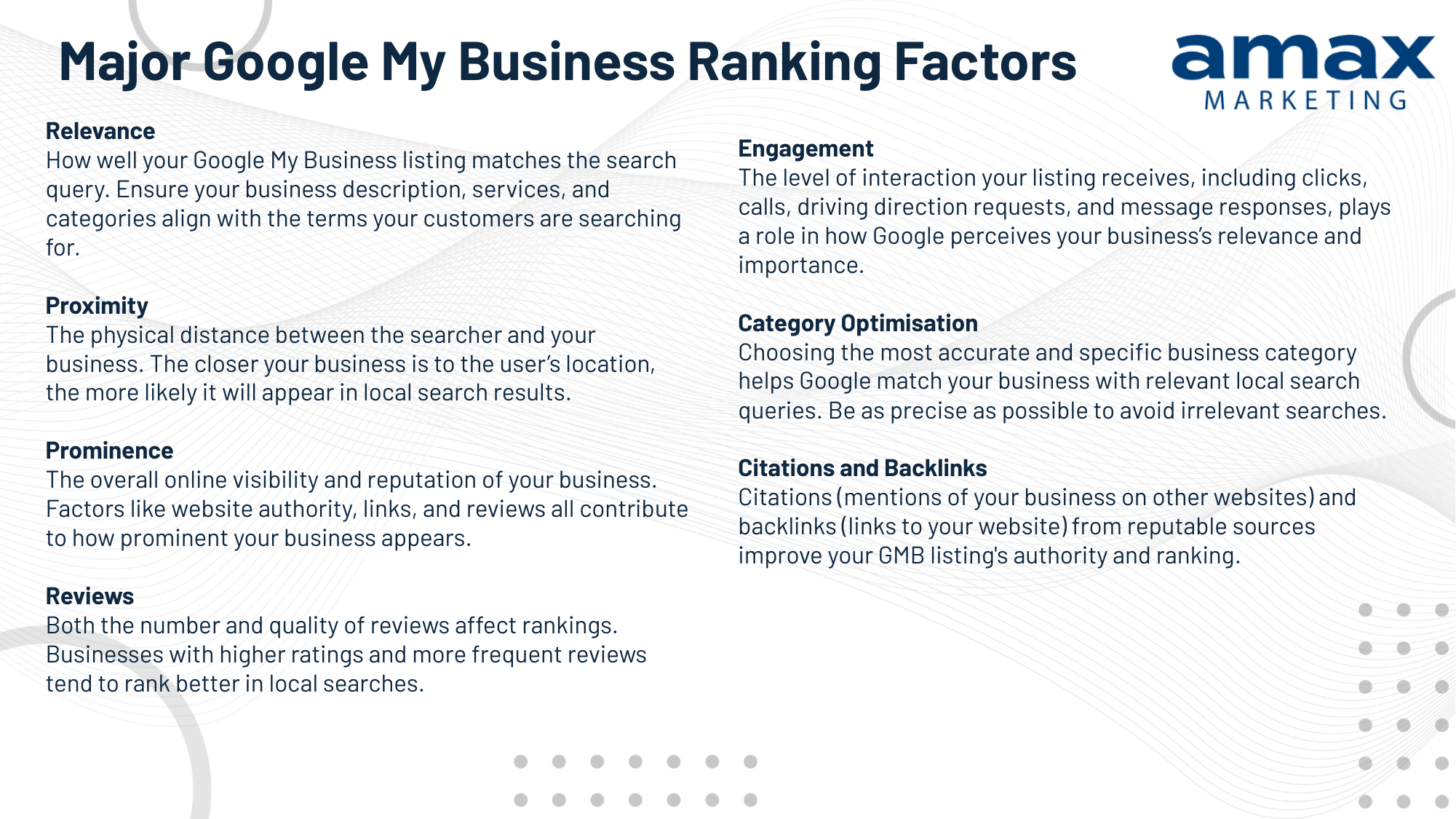

# Major Google My Business Ranking Factors
Relevance
How well your Google My Business listing matches the search query. Ensure your business description, services, and categories align with the terms your customers are searching for.

Proximity
The physical distance between the searcher and your business. The closer your business is to the user’s location, the more likely it will appear in local search results.

Prominence
The overall online visibility and reputation of your business. Factors like website authority, links, and reviews all contribute to how prominent your business appears.

Reviews
Both the number and quality of reviews affect rankings. Businesses with higher ratings and more frequent reviews tend to rank better in local searches.

Engagement
The level of interaction your listing receives, including clicks, calls, driving direction requests, and message responses, plays a role in how Google perceives your business’s relevance and importance.

Category Optimisation
Choosing the most accurate and specific business category helps Google match your business with relevant local search queries. Be as precise as possible to avoid irrelevant searches.

Citations and Backlinks
Citations (mentions of your business on other websites) and backlinks (links to your website) from reputable sources improve your GMB listing's authority and ranking.